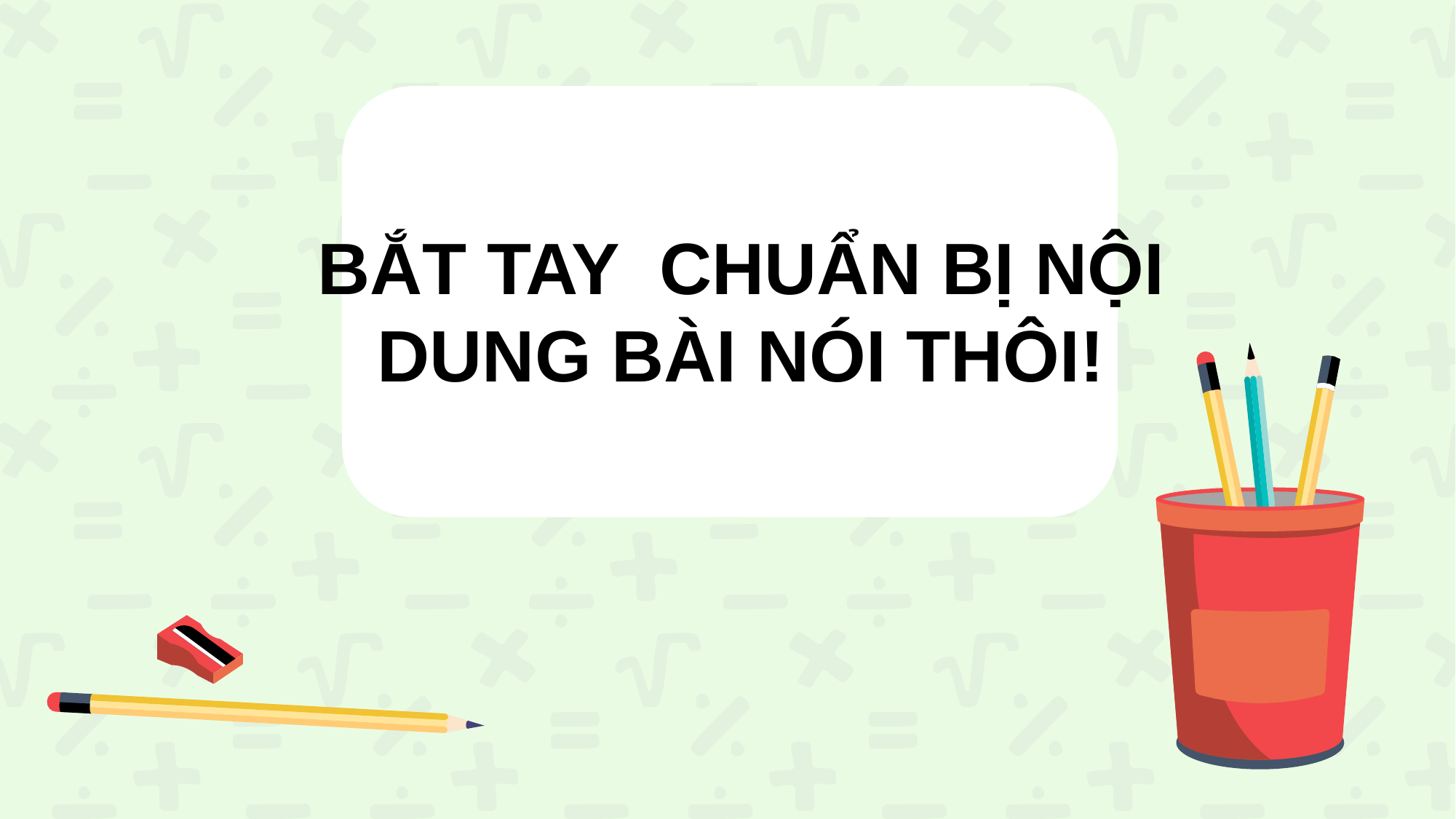

# BẮT TAY  CHUẨN BỊ NỘI DUNG BÀI NÓI THÔI!